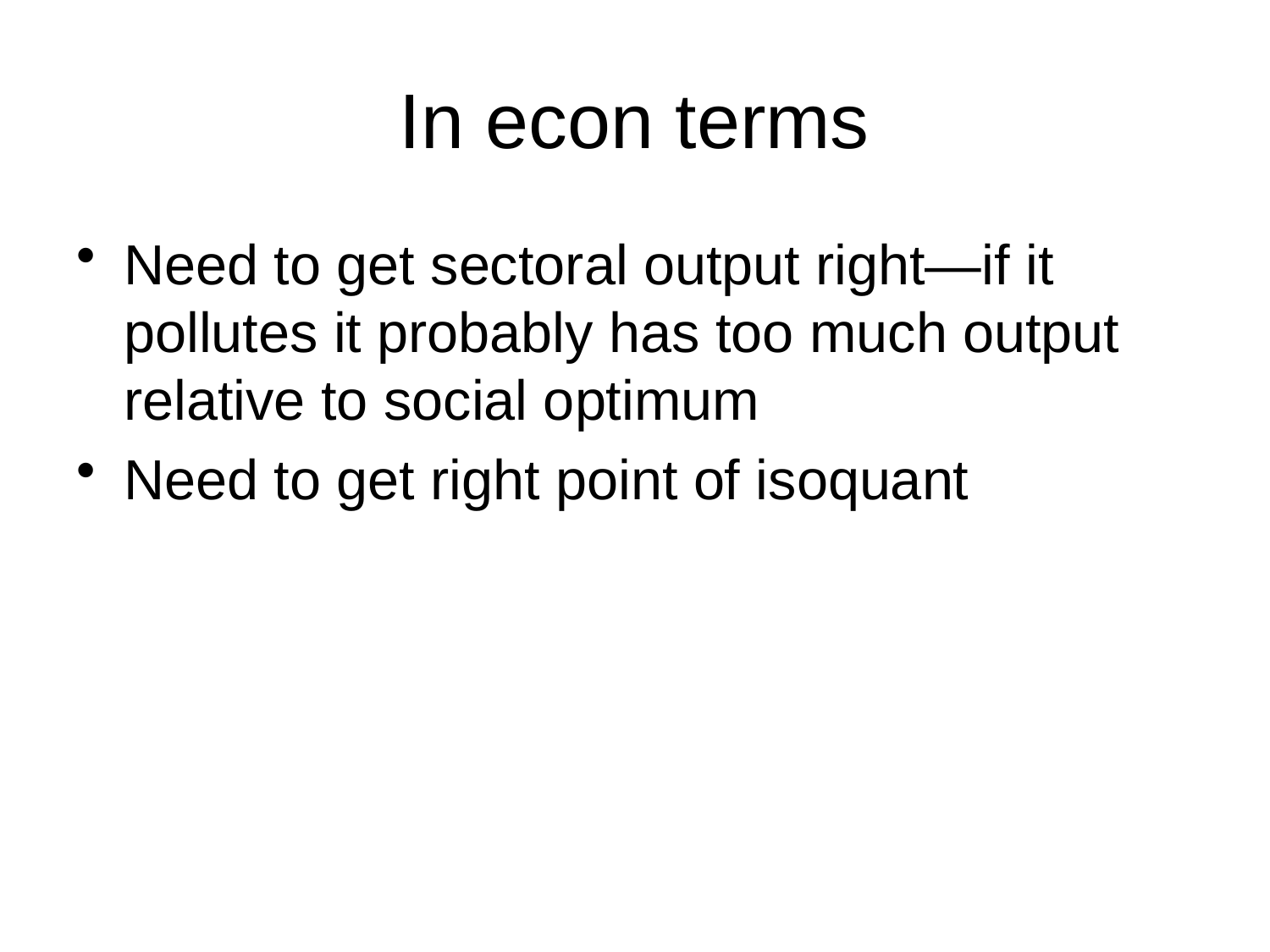

# In econ terms
Need to get sectoral output right—if it pollutes it probably has too much output relative to social optimum
Need to get right point of isoquant